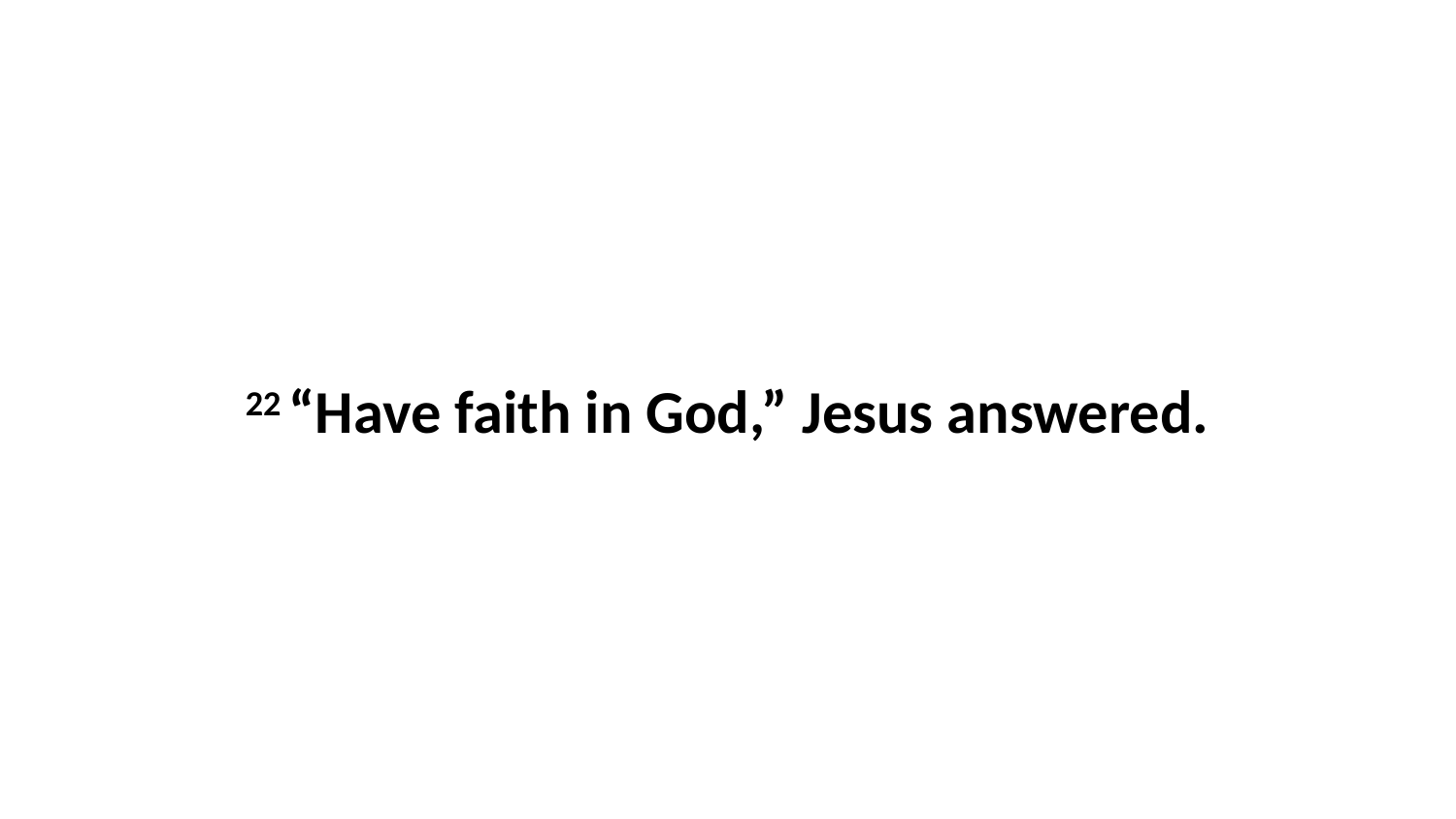

22 “Have faith in God,” Jesus answered.